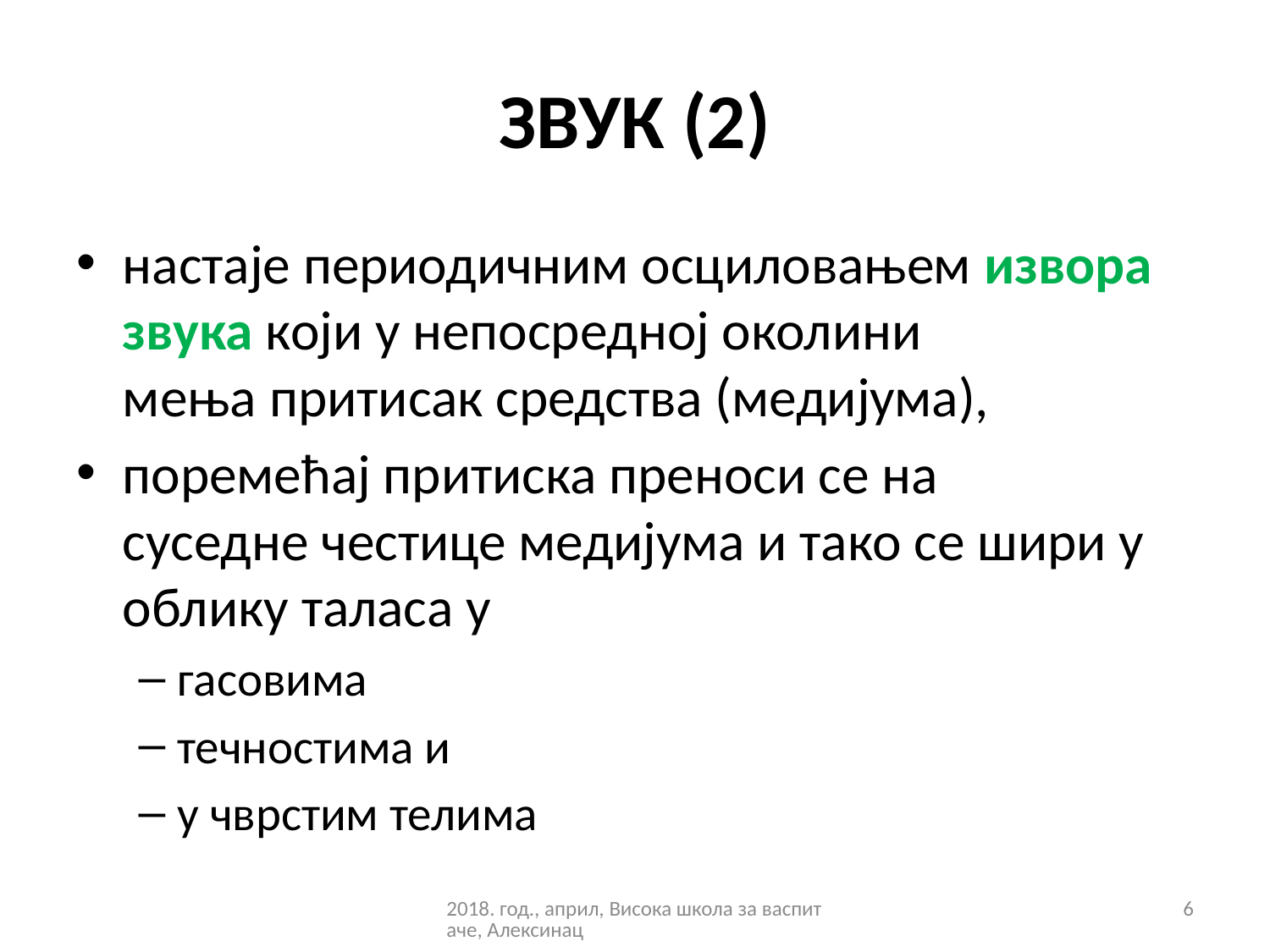

# ЗВУК (2)
настаје периодичним осциловањем извора звука који у непосредној околини мења притисак средства (медијума),
поремећај притиска преноси се на суседне честице медијума и тако се шири у облику таласа у
гасовима
течностима и
у чврстим телима
2018. год., април, Висока школа за васпитаче, Алексинац
6